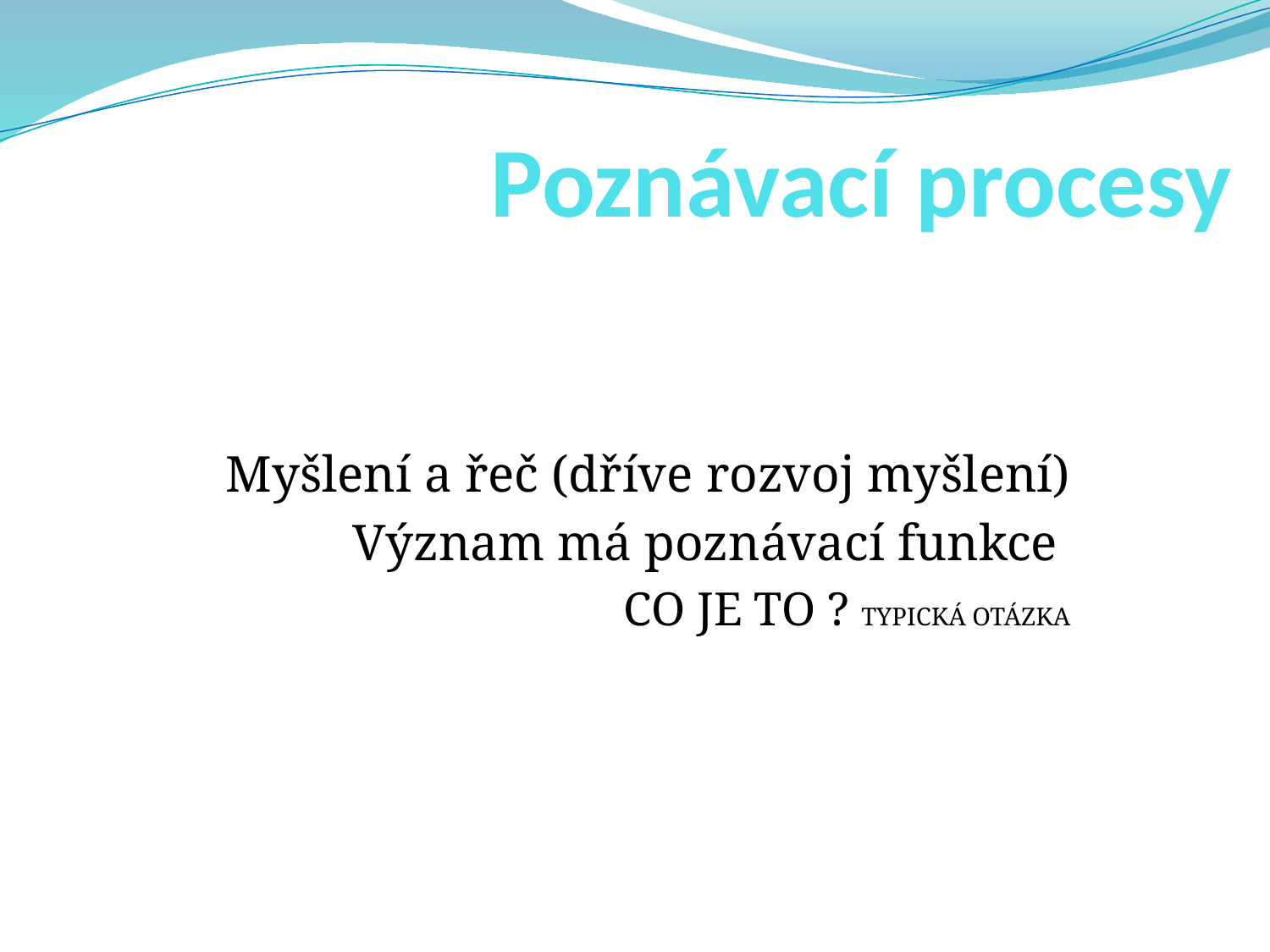

# Poznávací procesy
Myšlení a řeč (dříve rozvoj myšlení)
Význam má poznávací funkce
                          CO JE TO ? TYPICKÁ OTÁZKA